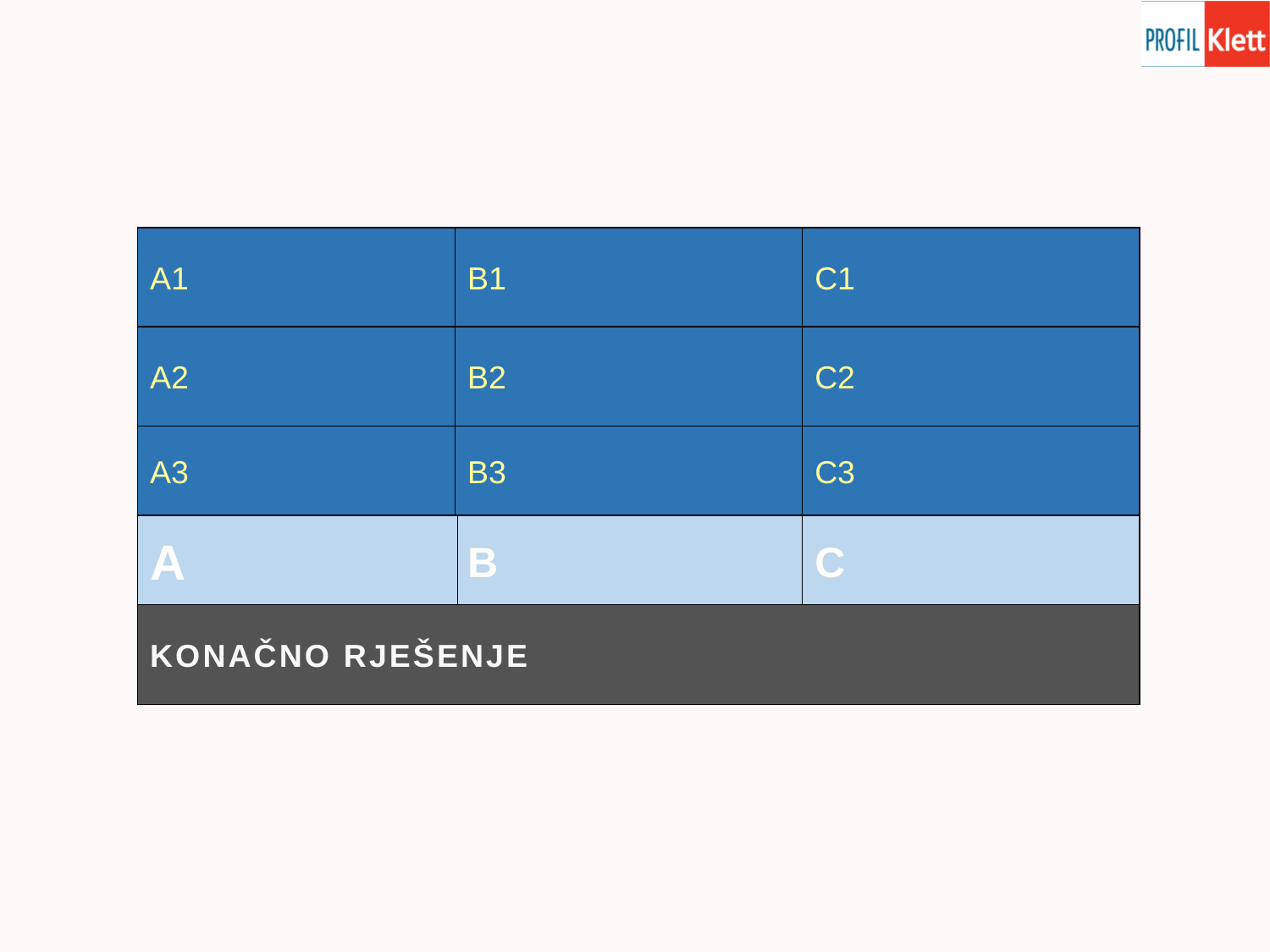

| SUNČANO | VISIBABA | SADNJA |
| --- | --- | --- |
| KIŠOVITO | JAGLAC | SIJANJE |
| OBLAČNO | LJUBIČICA | OBRADA ZEMLJE |
| VRIJEME | PROLJETNICE | RAD LJUDI |
| PROLJEĆE |  |  |
A1
B1
C1
A2
B2
C2
A3
B3
C3
A
B
C
KONAČNO RJEŠENJE